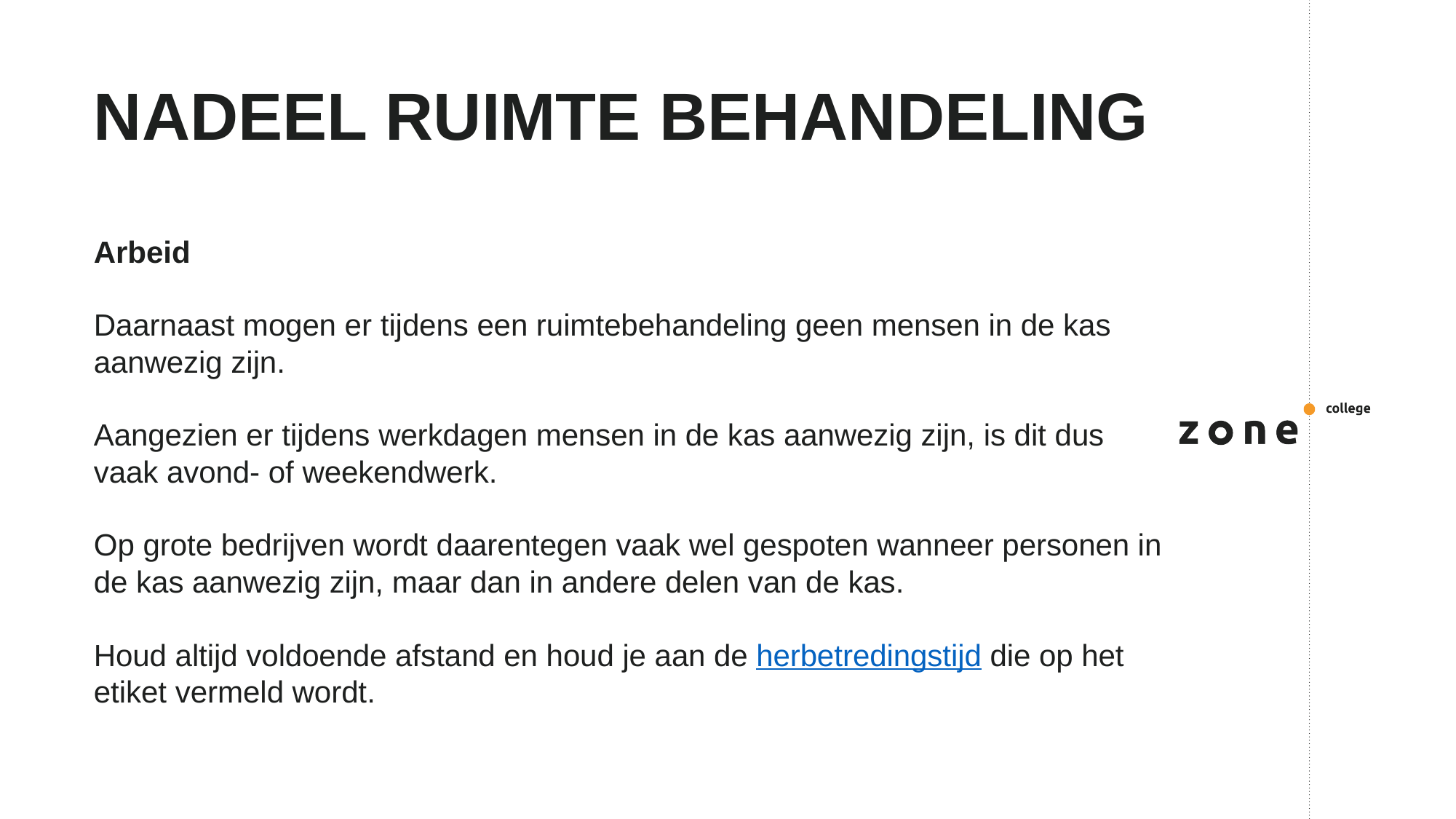

# NADEEL RUIMTE BEHANDELING
Arbeid

Daarnaast mogen er tijdens een ruimtebehandeling geen mensen in de kas aanwezig zijn.

Aangezien er tijdens werkdagen mensen in de kas aanwezig zijn, is dit dus vaak avond- of weekendwerk.

Op grote bedrijven wordt daarentegen vaak wel gespoten wanneer personen in de kas aanwezig zijn, maar dan in andere delen van de kas.

Houd altijd voldoende afstand en houd je aan de herbetredingstijd die op het etiket vermeld wordt.